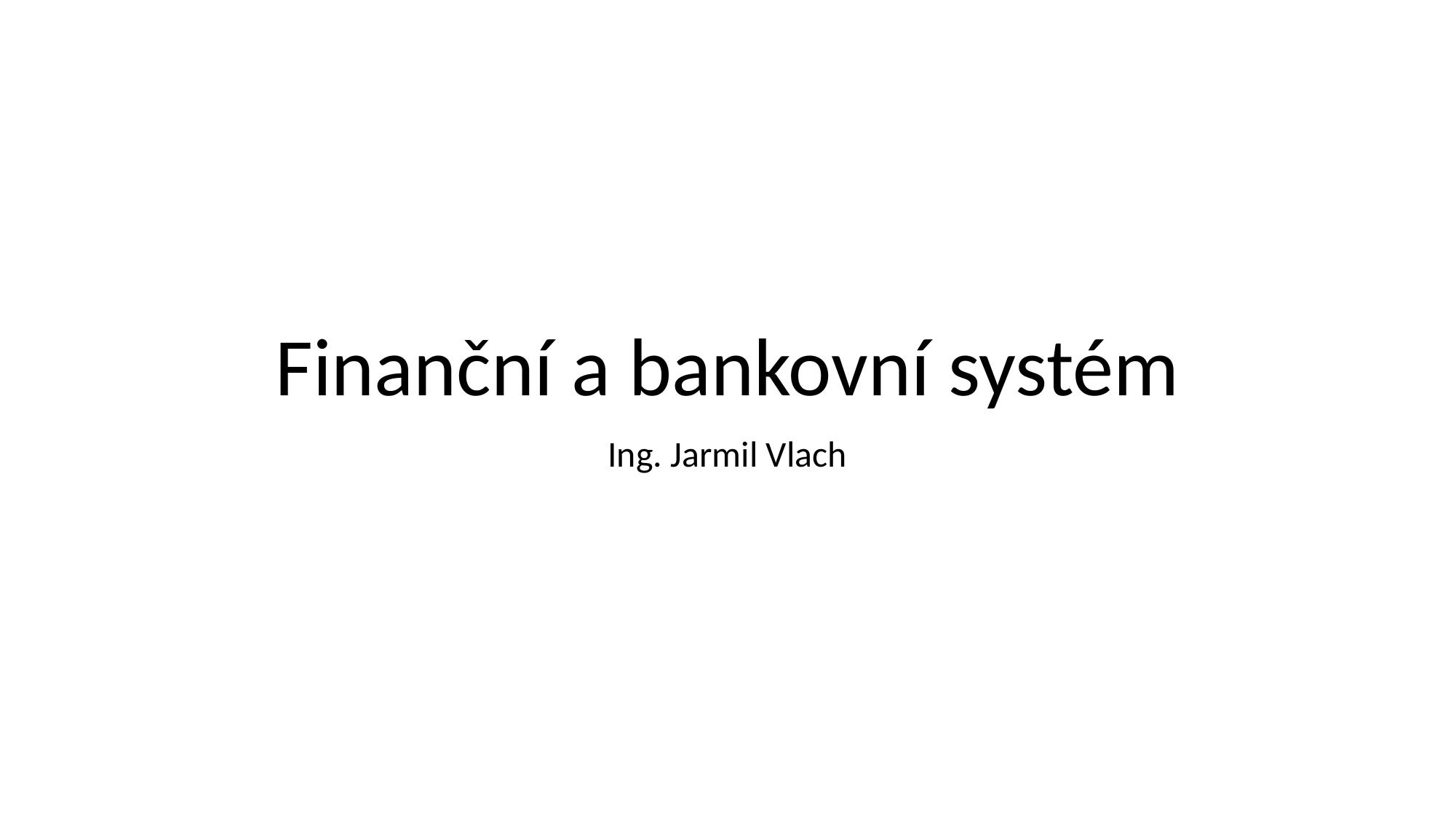

# Finanční a bankovní systém
Ing. Jarmil Vlach